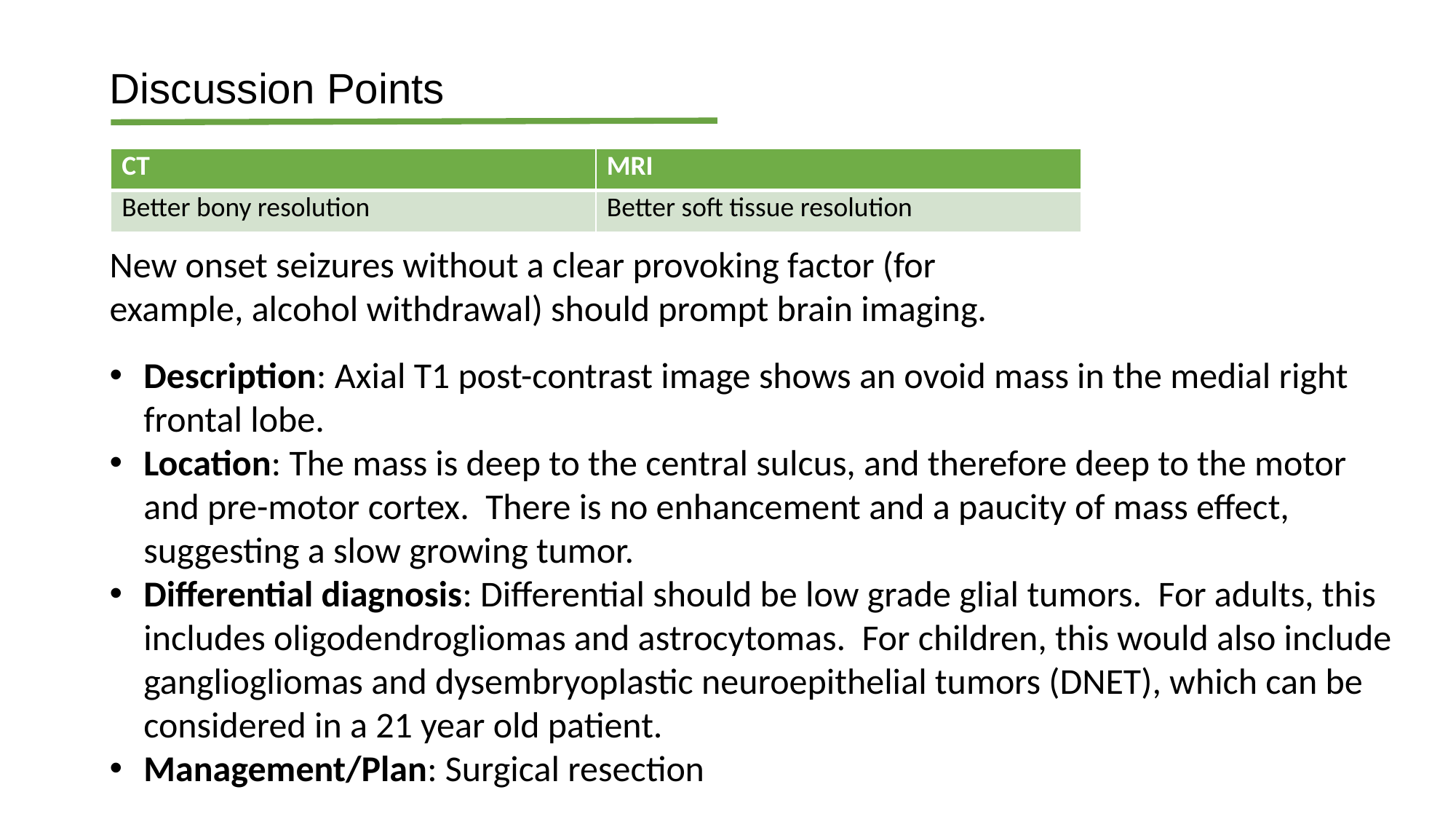

Discussion Points

| CT | MRI |
| --- | --- |
| Better bony resolution | Better soft tissue resolution |
New onset seizures without a clear provoking factor (for example, alcohol withdrawal) should prompt brain imaging.
Description: Axial T1 post-contrast image shows an ovoid mass in the medial right frontal lobe.
Location: The mass is deep to the central sulcus, and therefore deep to the motor and pre-motor cortex.  There is no enhancement and a paucity of mass effect, suggesting a slow growing tumor.
Differential diagnosis: Differential should be low grade glial tumors.  For adults, this includes oligodendrogliomas and astrocytomas.  For children, this would also include gangliogliomas and dysembryoplastic neuroepithelial tumors (DNET), which can be considered in a 21 year old patient.
Management/Plan: Surgical resection